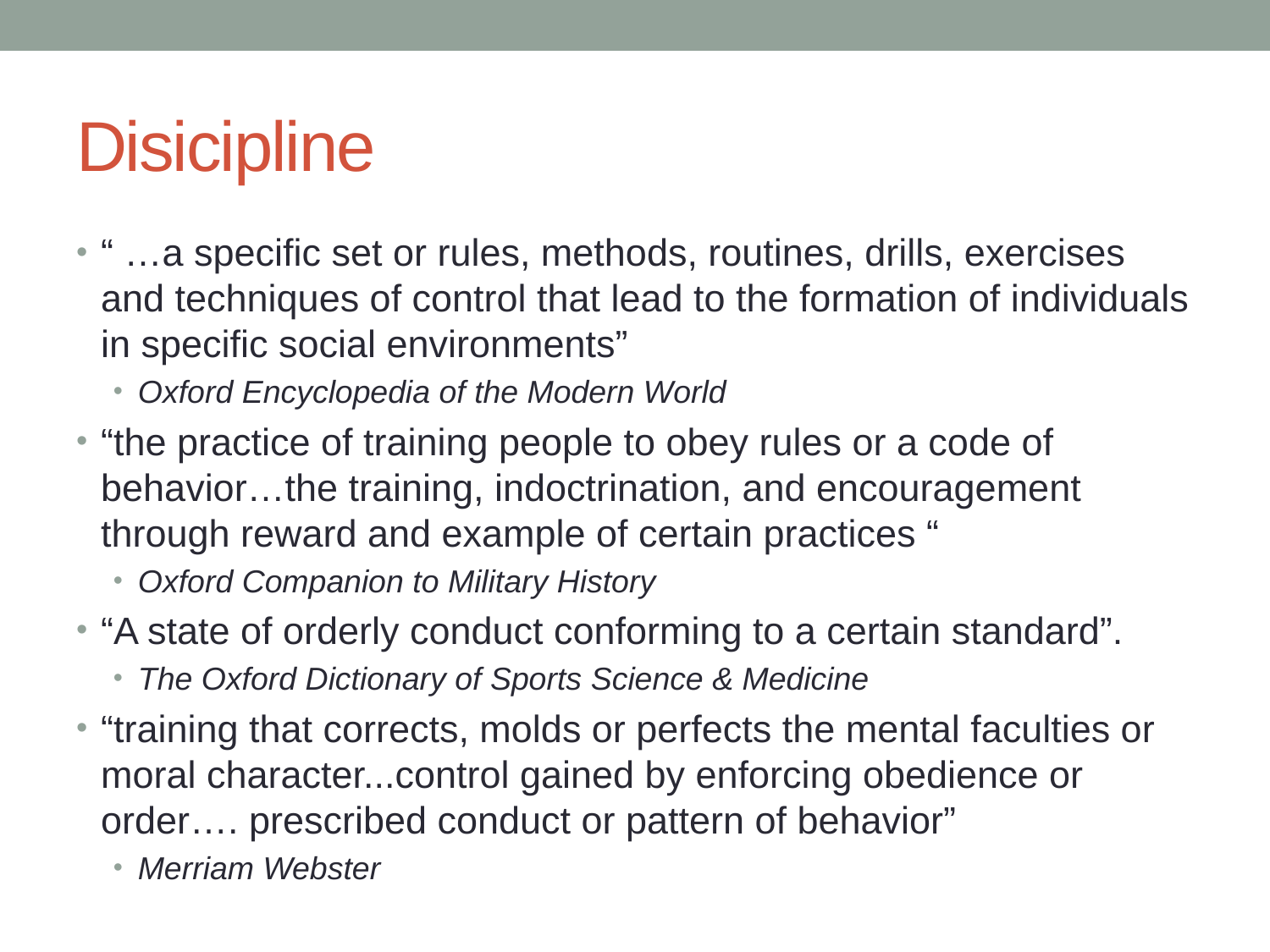

# Disicipline
“ …a specific set or rules, methods, routines, drills, exercises and techniques of control that lead to the formation of individuals in specific social environments”
Oxford Encyclopedia of the Modern World
“the practice of training people to obey rules or a code of behavior…the training, indoctrination, and encouragement through reward and example of certain practices “
Oxford Companion to Military History
“A state of orderly conduct conforming to a certain standard”.
The Oxford Dictionary of Sports Science & Medicine
“training that corrects, molds or perfects the mental faculties or moral character...control gained by enforcing obedience or order…. prescribed conduct or pattern of behavior”
Merriam Webster